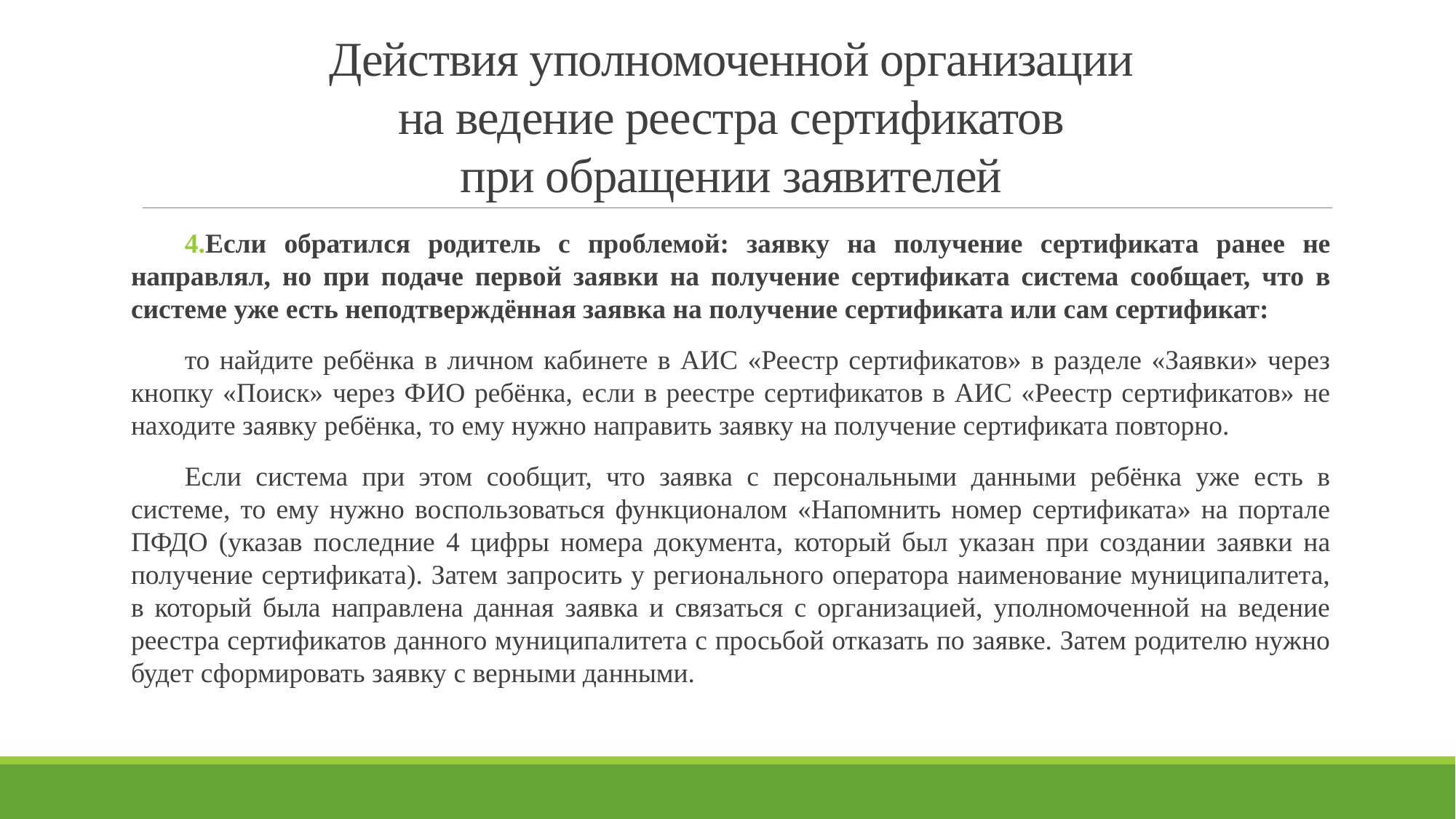

# Действия уполномоченной организации на ведение реестра сертификатов при обращении заявителей
Если обратился родитель с проблемой: заявку на получение сертификата ранее не направлял, но при подаче первой заявки на получение сертификата система сообщает, что в системе уже есть неподтверждённая заявка на получение сертификата или сам сертификат:
то найдите ребёнка в личном кабинете в АИС «Реестр сертификатов» в разделе «Заявки» через кнопку «Поиск» через ФИО ребёнка, если в реестре сертификатов в АИС «Реестр сертификатов» не находите заявку ребёнка, то ему нужно направить заявку на получение сертификата повторно.
Если система при этом сообщит, что заявка с персональными данными ребёнка уже есть в системе, то ему нужно воспользоваться функционалом «Напомнить номер сертификата» на портале ПФДО (указав последние 4 цифры номера документа, который был указан при создании заявки на получение сертификата). Затем запросить у регионального оператора наименование муниципалитета, в который была направлена данная заявка и связаться с организацией, уполномоченной на ведение реестра сертификатов данного муниципалитета с просьбой отказать по заявке. Затем родителю нужно будет сформировать заявку с верными данными.